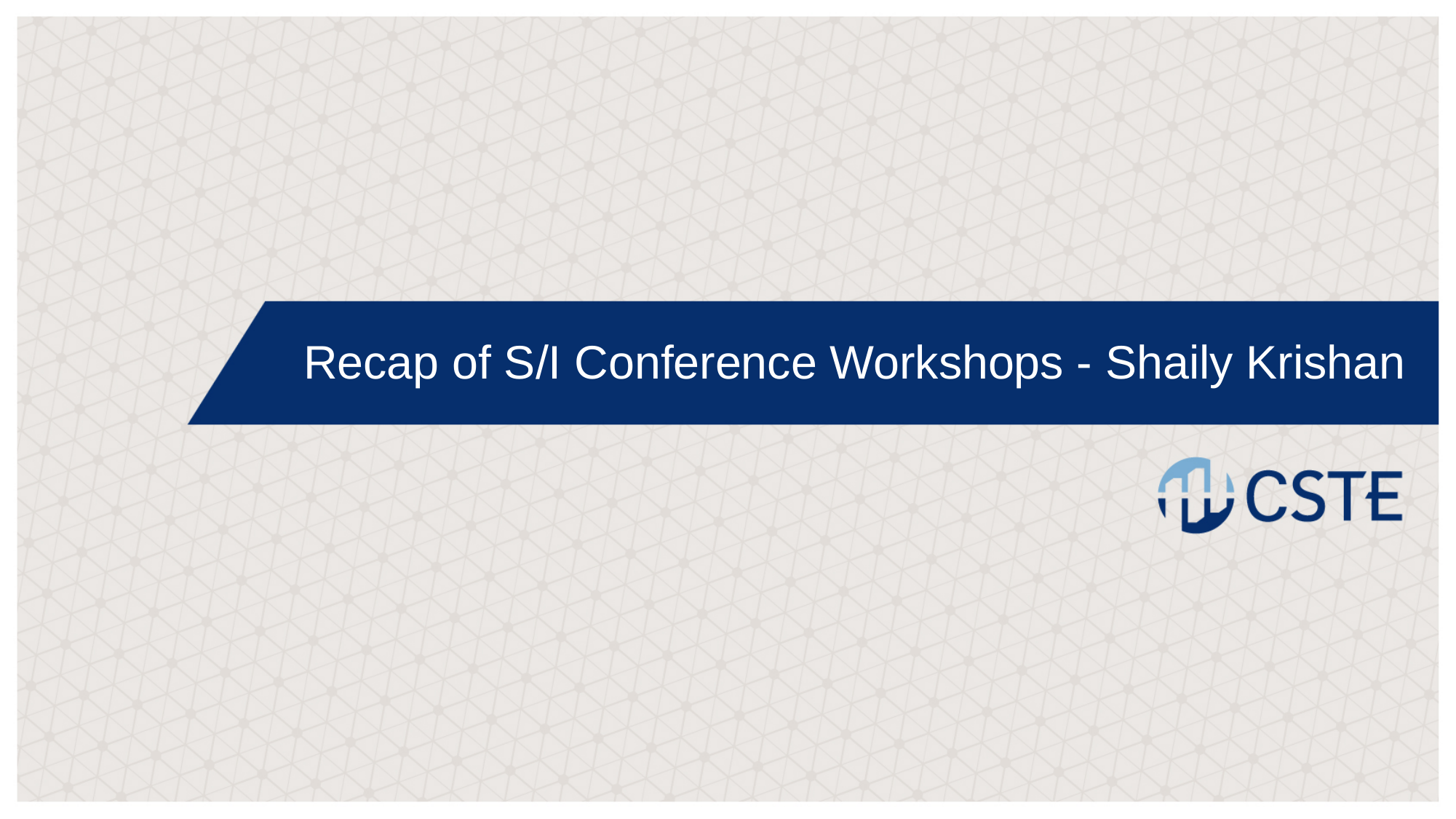

Recap of S/I Conference Workshops - Shaily Krishan